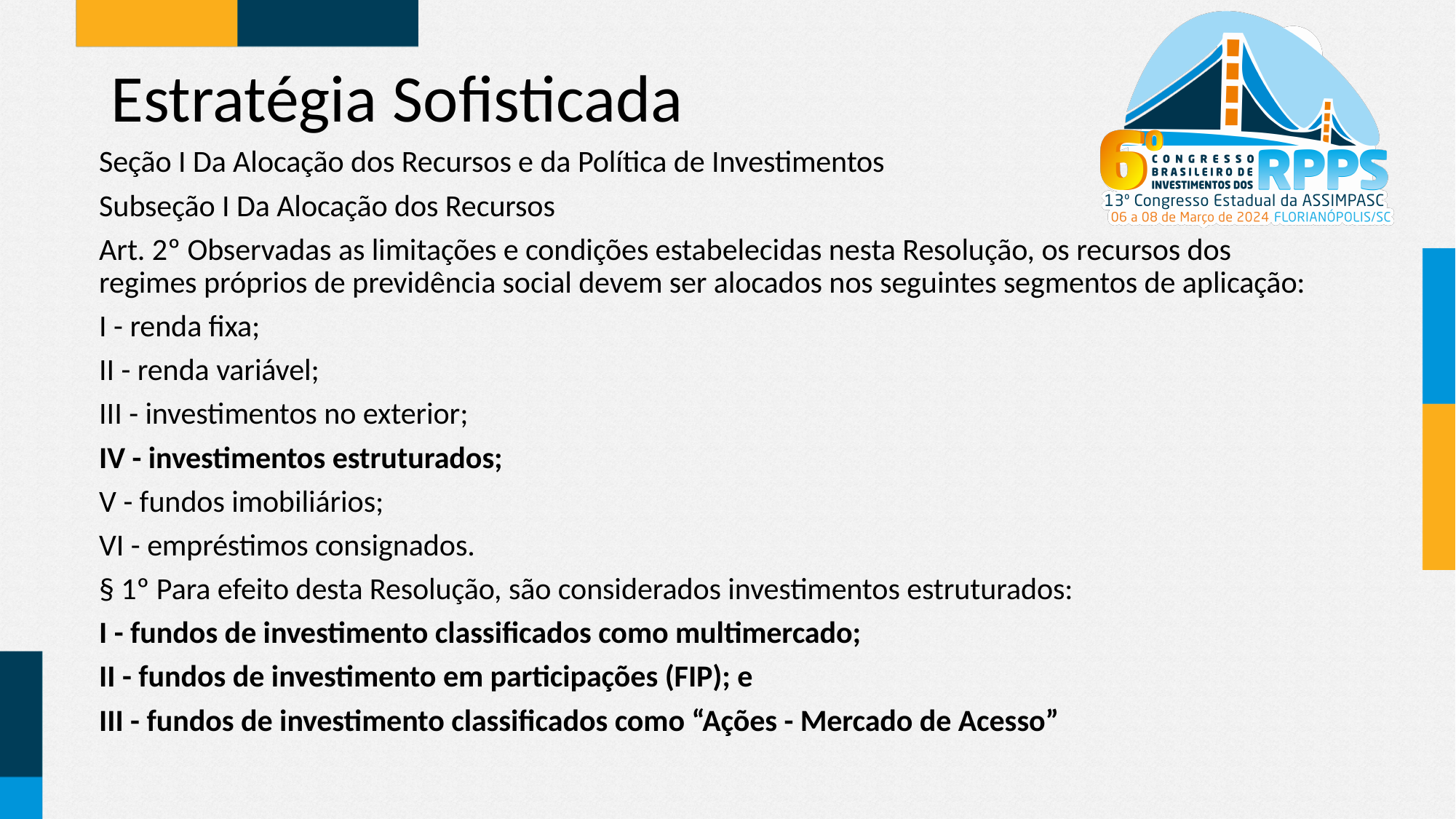

# Estratégia Sofisticada
Seção I Da Alocação dos Recursos e da Política de Investimentos
Subseção I Da Alocação dos Recursos
Art. 2º Observadas as limitações e condições estabelecidas nesta Resolução, os recursos dos regimes próprios de previdência social devem ser alocados nos seguintes segmentos de aplicação:
I - renda fixa;
II - renda variável;
III - investimentos no exterior;
IV - investimentos estruturados;
V - fundos imobiliários;
VI - empréstimos consignados.
§ 1º Para efeito desta Resolução, são considerados investimentos estruturados:
I - fundos de investimento classificados como multimercado;
II - fundos de investimento em participações (FIP); e
III - fundos de investimento classificados como “Ações - Mercado de Acesso”